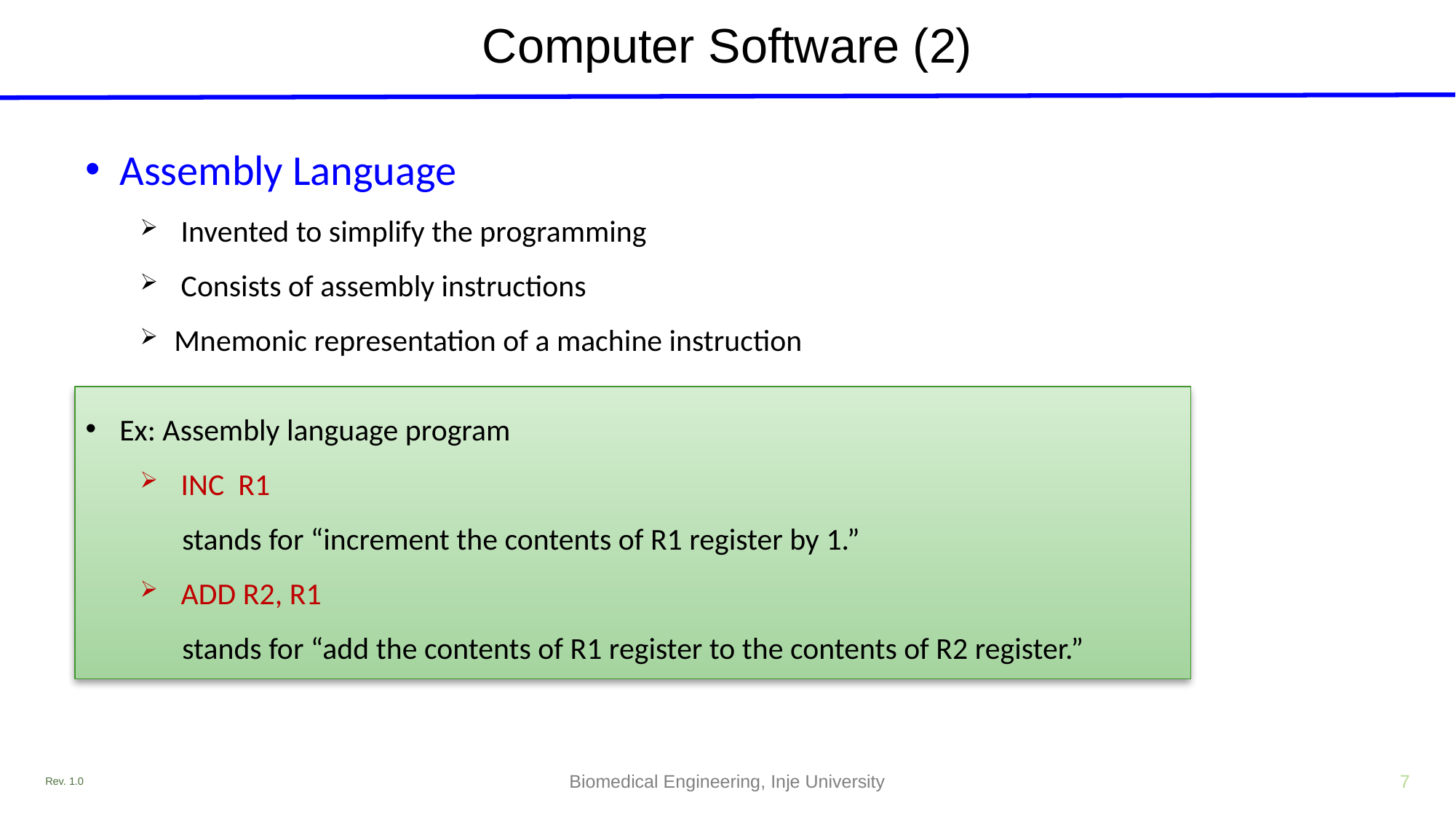

# Computer Software (2)
Assembly Language
Invented to simplify the programming
Consists of assembly instructions
Mnemonic representation of a machine instruction
Ex: Assembly language program
INC  R1
              stands for “increment the contents of R1 register by 1.”
ADD R2, R1
              stands for “add the contents of R1 register to the contents of R2 register.”
Rev. 1.0
Biomedical Engineering, Inje University
7